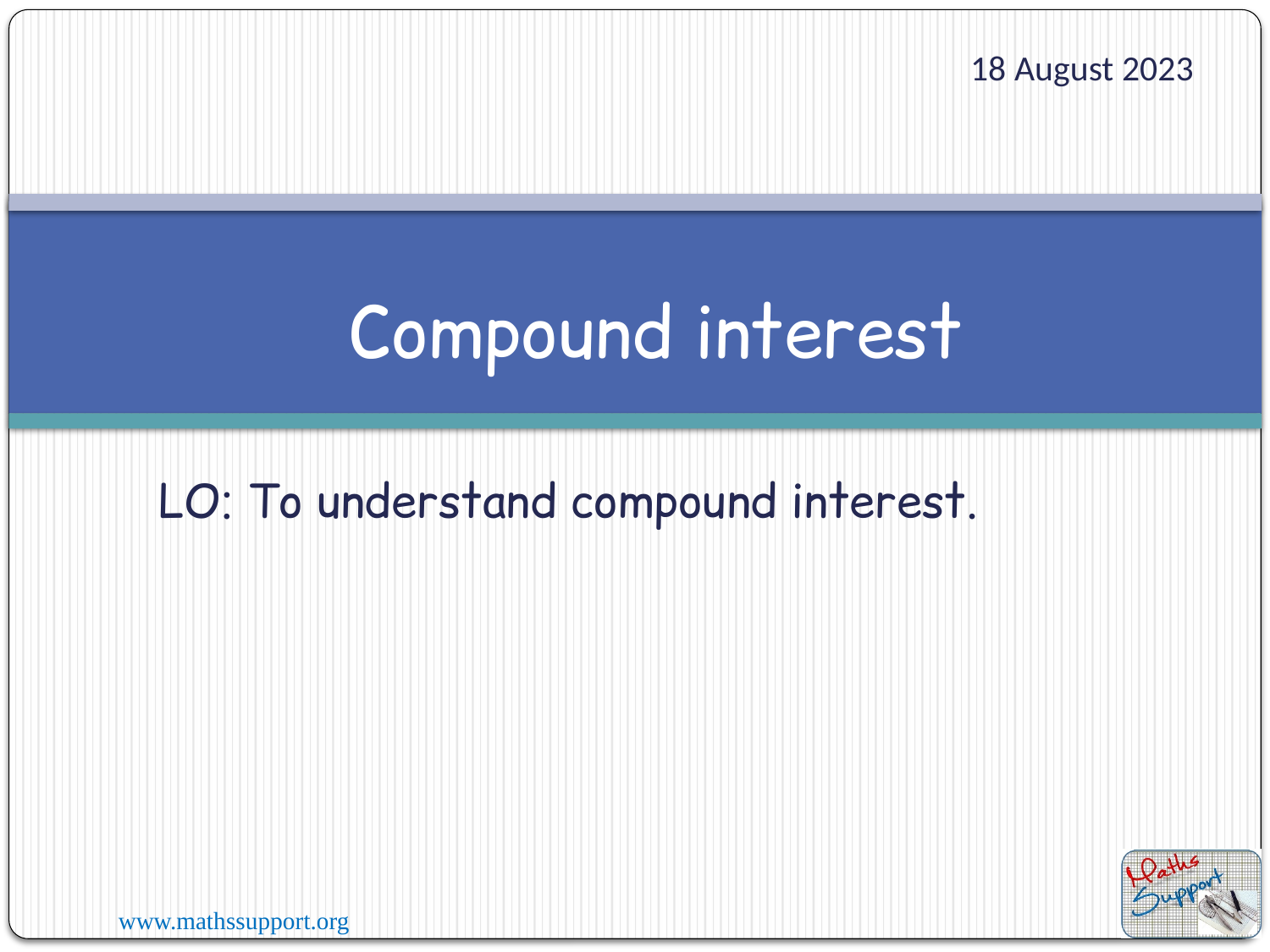

18 August 2023
Compound interest
LO: To understand compound interest.